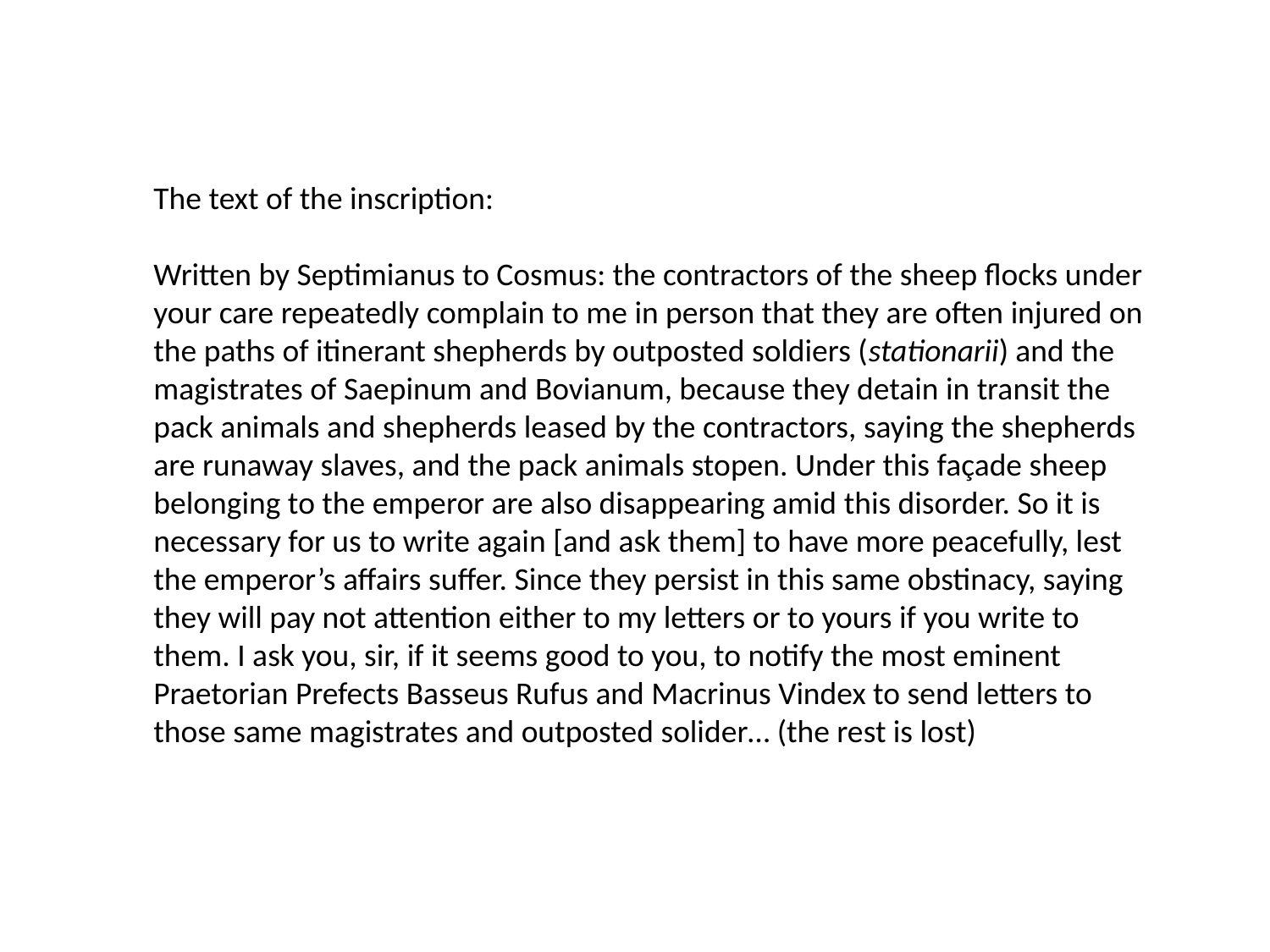

The text of the inscription:

Written by Septimianus to Cosmus: the contractors of the sheep flocks under your care repeatedly complain to me in person that they are often injured on the paths of itinerant shepherds by outposted soldiers (stationarii) and the magistrates of Saepinum and Bovianum, because they detain in transit the pack animals and shepherds leased by the contractors, saying the shepherds are runaway slaves, and the pack animals stopen. Under this façade sheep belonging to the emperor are also disappearing amid this disorder. So it is necessary for us to write again [and ask them] to have more peacefully, lest the emperor’s affairs suffer. Since they persist in this same obstinacy, saying they will pay not attention either to my letters or to yours if you write to them. I ask you, sir, if it seems good to you, to notify the most eminent Praetorian Prefects Basseus Rufus and Macrinus Vindex to send letters to those same magistrates and outposted solider… (the rest is lost)